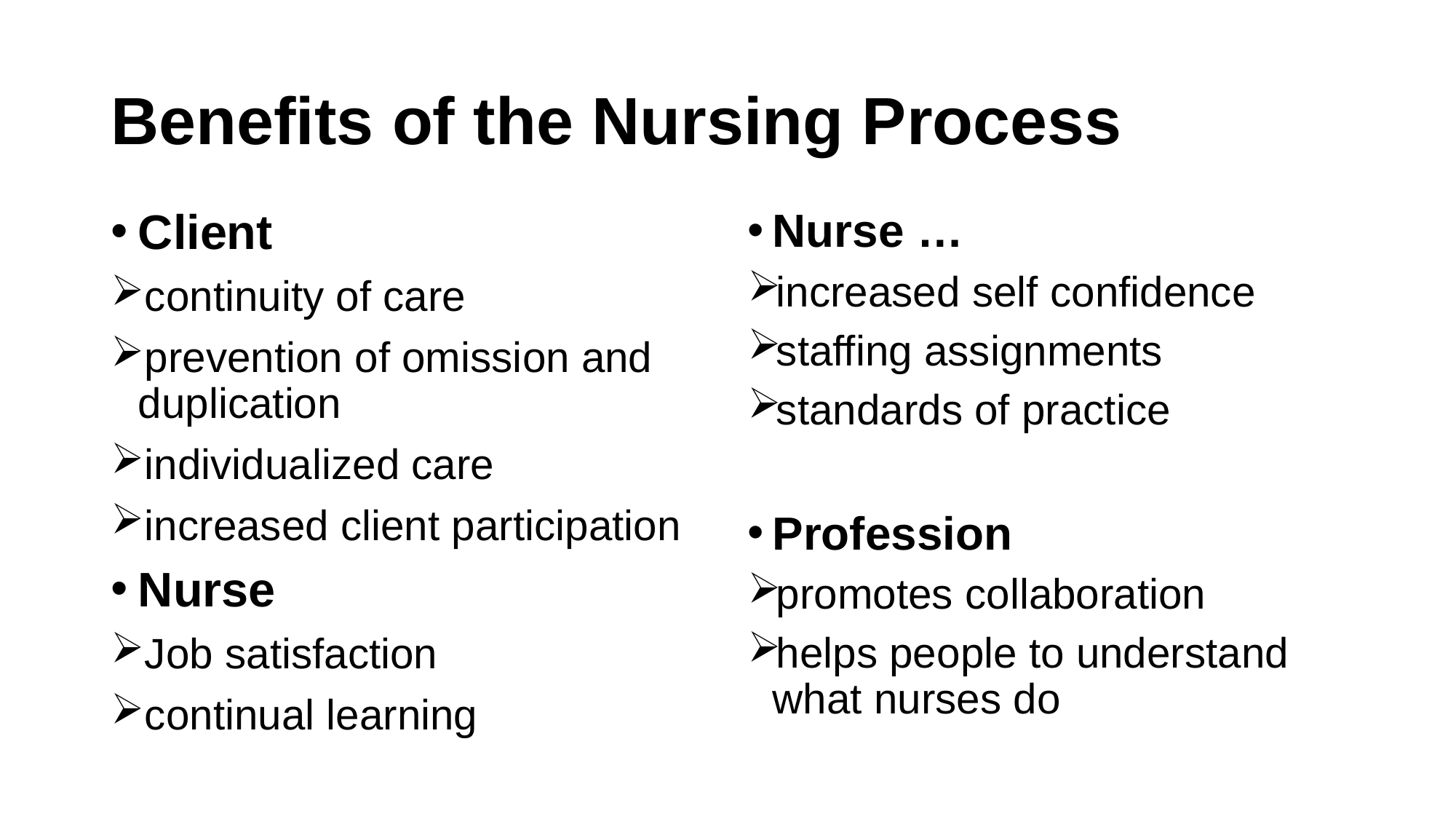

# Benefits of the Nursing Process
Client
continuity of care
prevention of omission and duplication
individualized care
increased client participation
Nurse
Job satisfaction
continual learning
Nurse …
increased self confidence
staffing assignments
standards of practice

Profession
promotes collaboration
helps people to understand what nurses do